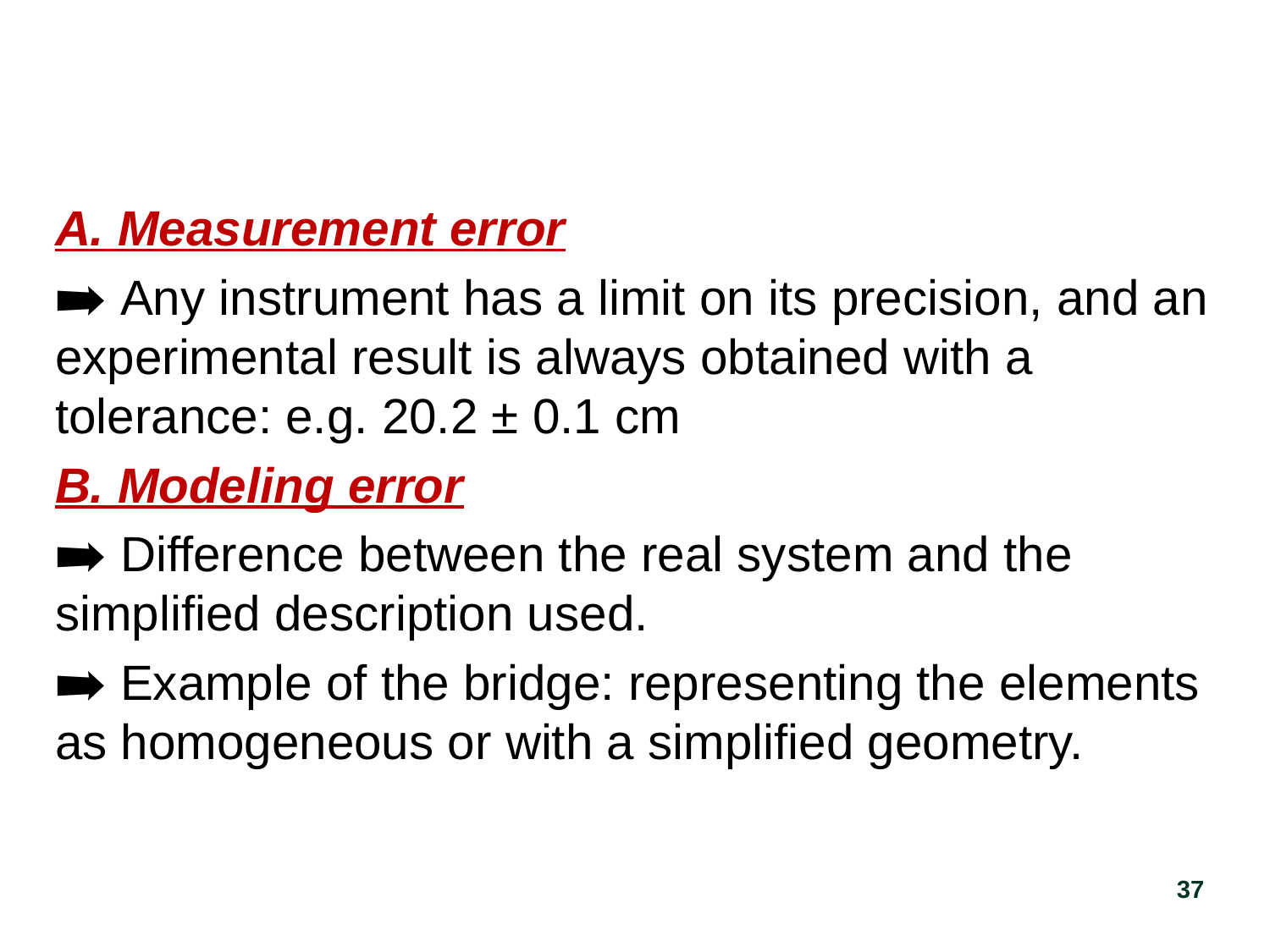

#
A. Measurement error
➡ Any instrument has a limit on its precision, and an experimental result is always obtained with a tolerance: e.g. 20.2 ± 0.1 cm
B. Modeling error
➡ Difference between the real system and the simplified description used.
➡ Example of the bridge: representing the elements as homogeneous or with a simplified geometry.

37